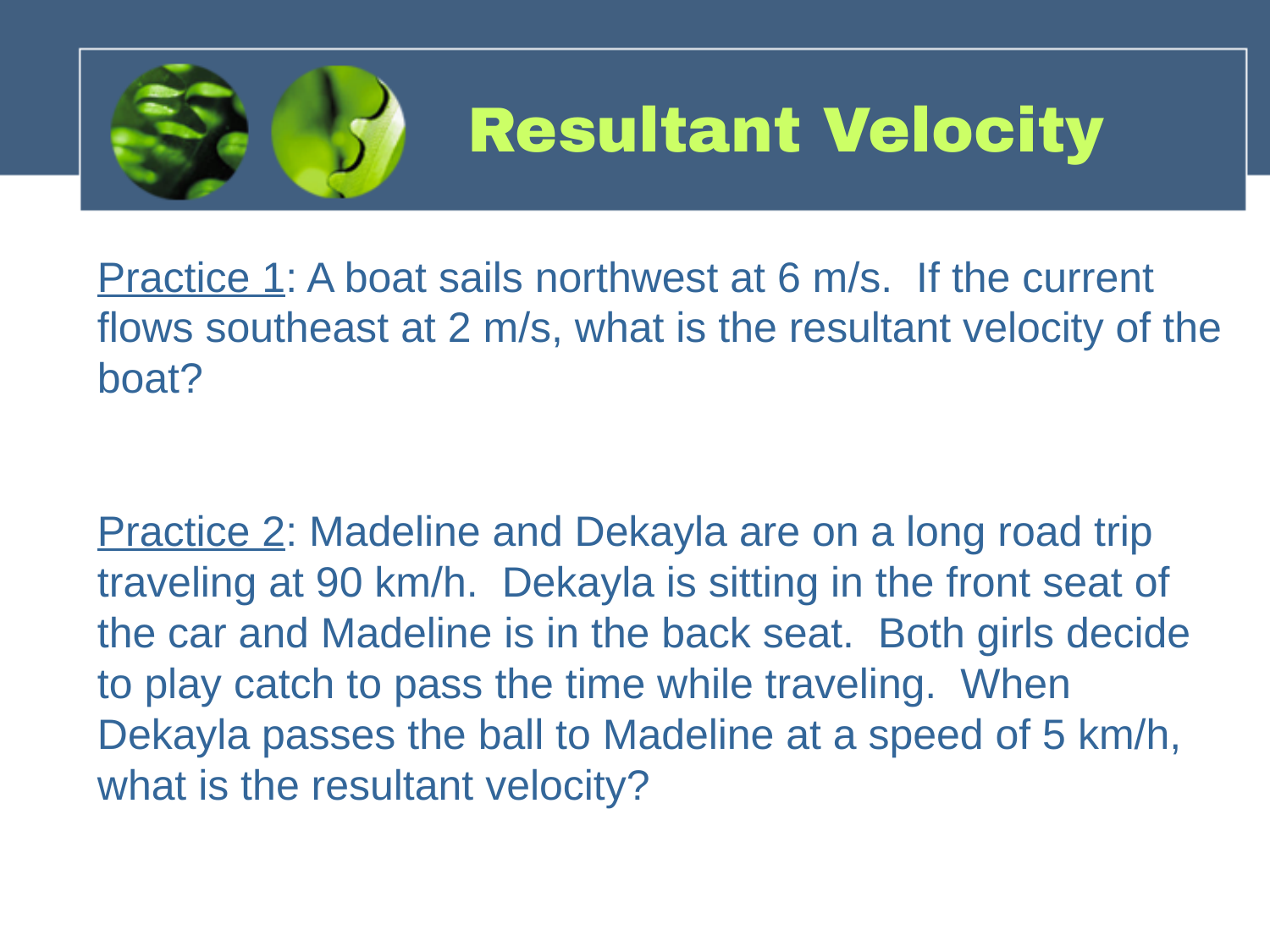

# Resultant Velocity
Practice 1: A boat sails northwest at 6 m/s.  If the current flows southeast at 2 m/s, what is the resultant velocity of the boat?

Practice 2: Madeline and Dekayla are on a long road trip traveling at 90 km/h.  Dekayla is sitting in the front seat of the car and Madeline is in the back seat.  Both girls decide to play catch to pass the time while traveling.  When Dekayla passes the ball to Madeline at a speed of 5 km/h, what is the resultant velocity?